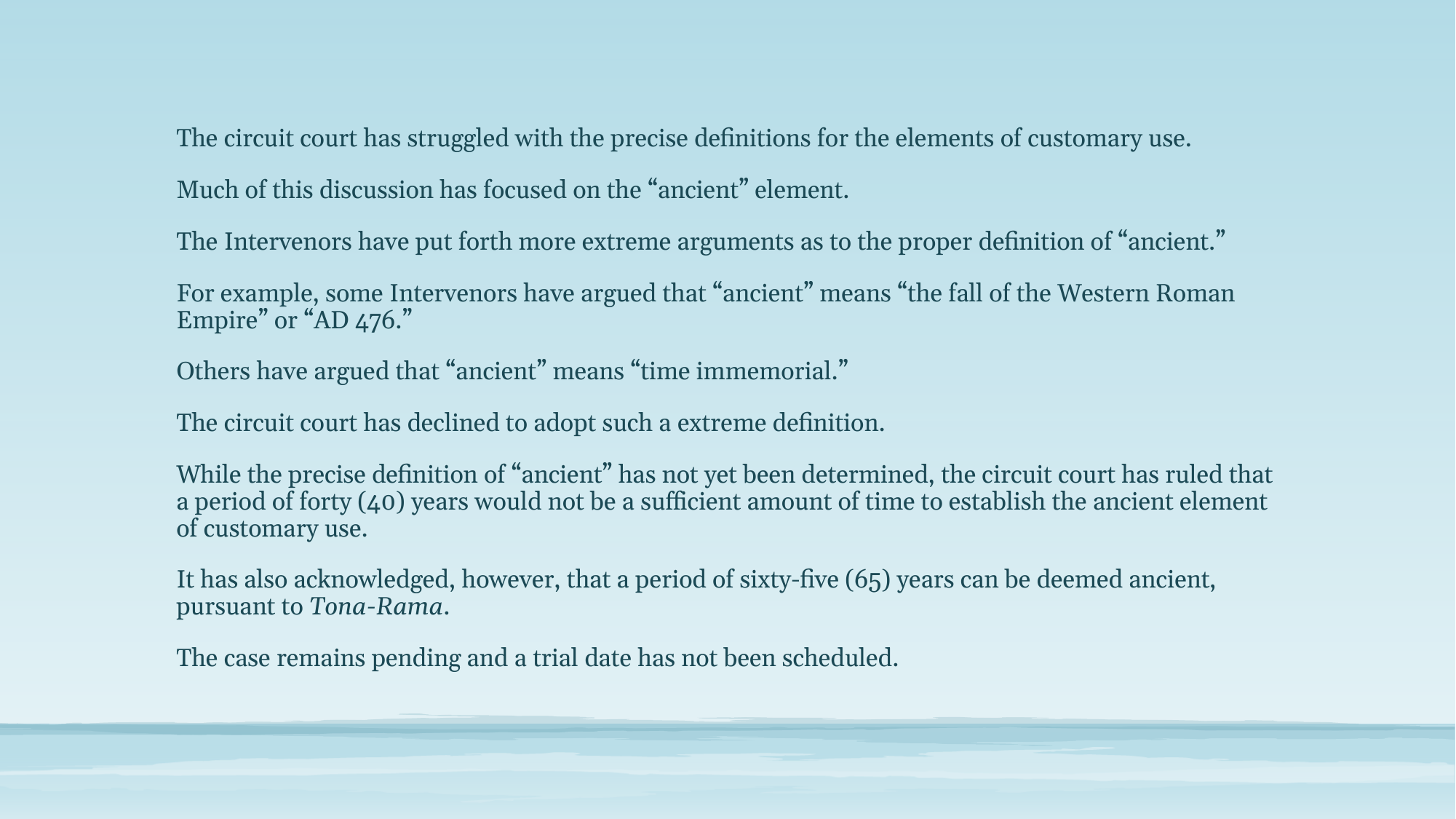

The circuit court has struggled with the precise definitions for the elements of customary use.
Much of this discussion has focused on the “ancient” element.
The Intervenors have put forth more extreme arguments as to the proper definition of “ancient.”
For example, some Intervenors have argued that “ancient” means “the fall of the Western Roman Empire” or “AD 476.”
Others have argued that “ancient” means “time immemorial.”
The circuit court has declined to adopt such a extreme definition.
While the precise definition of “ancient” has not yet been determined, the circuit court has ruled that a period of forty (40) years would not be a sufficient amount of time to establish the ancient element of customary use.
It has also acknowledged, however, that a period of sixty-five (65) years can be deemed ancient, pursuant to Tona-Rama.
The case remains pending and a trial date has not been scheduled.